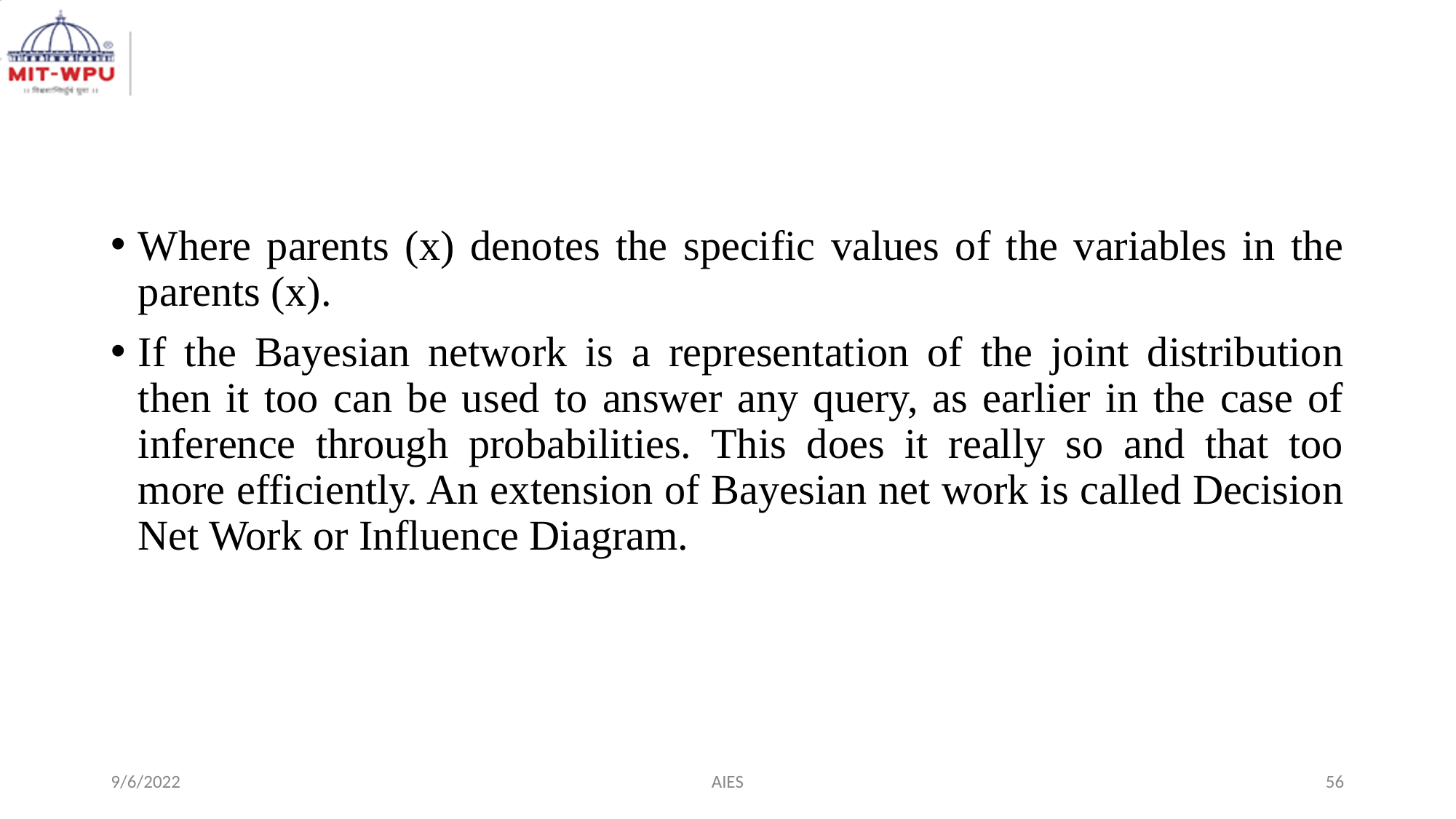

#
Where parents (x) denotes the specific values of the variables in the parents (x).
If the Bayesian network is a representation of the joint distribution then it too can be used to answer any query, as earlier in the case of inference through probabilities. This does it really so and that too more efficiently. An extension of Bayesian net work is called Decision Net Work or Influence Diagram.

9/6/2022
AIES
56